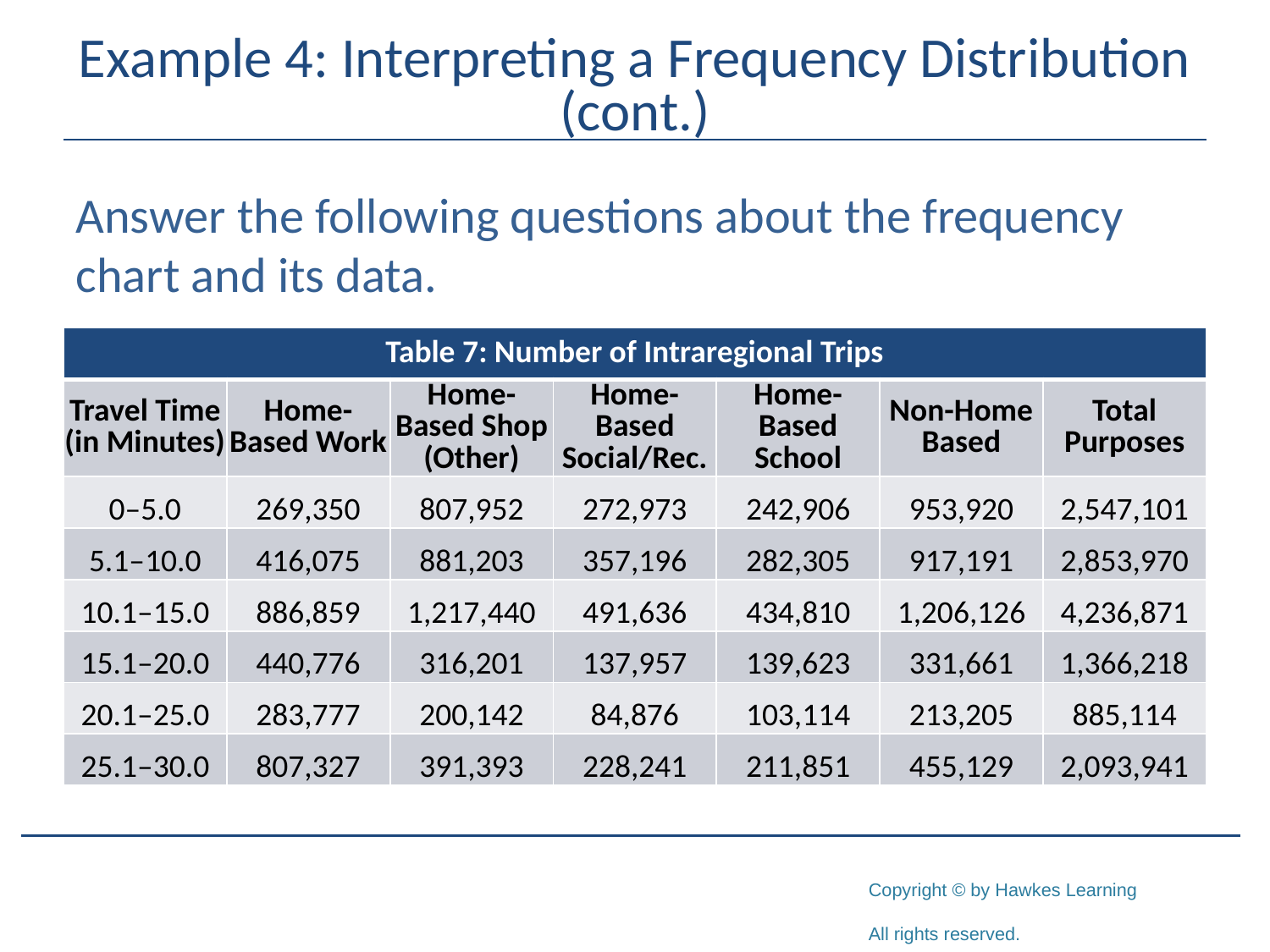

# Example 4: Interpreting a Frequency Distribution (cont.)
Answer the following questions about the frequency chart and its data.
| Table 7: Number of Intraregional Trips |  |  |  |  |  |  |
| --- | --- | --- | --- | --- | --- | --- |
| Travel Time (in Minutes) | Home-Based Work | Home-Based Shop (Other) | Home-Based Social/Rec. | Home-Based School | Non-Home Based | Total Purposes |
| 0–5.0 | 269,350 | 807,952 | 272,973 | 242,906 | 953,920 | 2,547,101 |
| 5.1–10.0 | 416,075 | 881,203 | 357,196 | 282,305 | 917,191 | 2,853,970 |
| 10.1–15.0 | 886,859 | 1,217,440 | 491,636 | 434,810 | 1,206,126 | 4,236,871 |
| 15.1–20.0 | 440,776 | 316,201 | 137,957 | 139,623 | 331,661 | 1,366,218 |
| 20.1–25.0 | 283,777 | 200,142 | 84,876 | 103,114 | 213,205 | 885,114 |
| 25.1–30.0 | 807,327 | 391,393 | 228,241 | 211,851 | 455,129 | 2,093,941 |